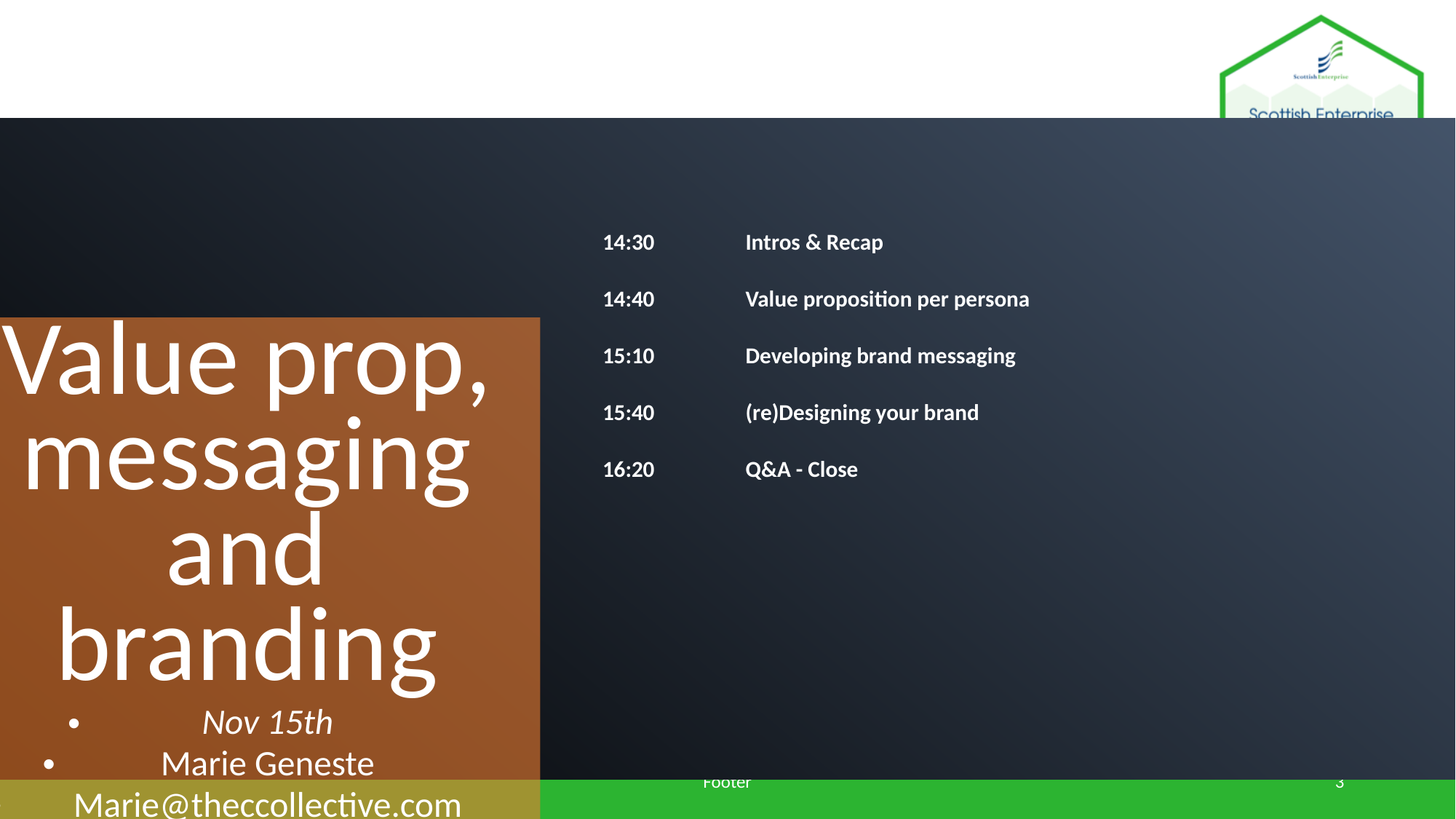

| 14:30 | Intros & Recap |
| --- | --- |
| 14:40 | Value proposition per persona |
| 15:10 | Developing brand messaging |
| 15:40 | (re)Designing your brand |
| 16:20 | Q&A - Close |
|  |  |
|  |  |
|  |  |
Value prop, messaging and branding
Nov 15th
Marie Geneste
Marie@theccollective.com

Footer
3